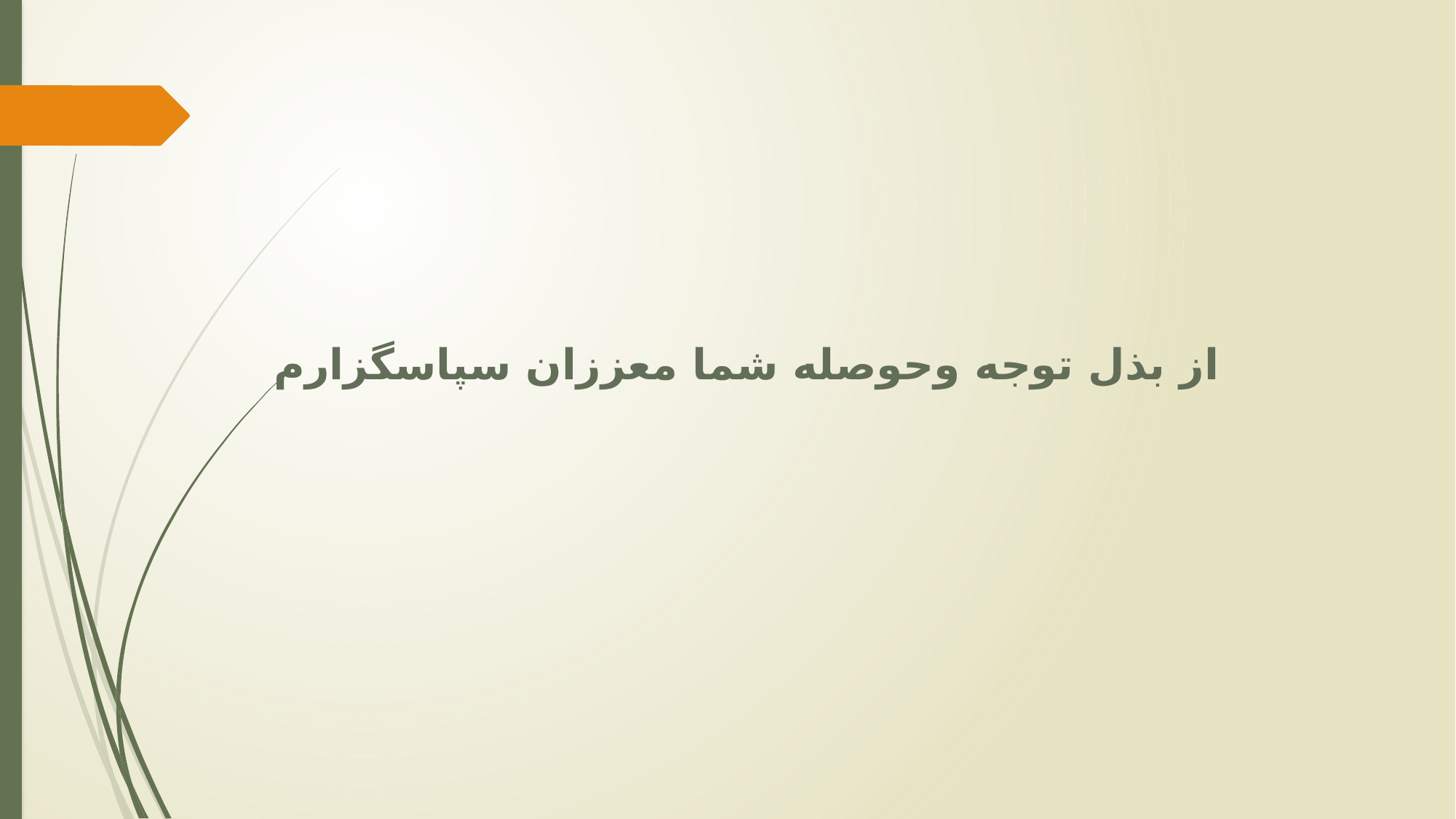

از بذل توجه وحوصله شما معززان سپاسگزارم